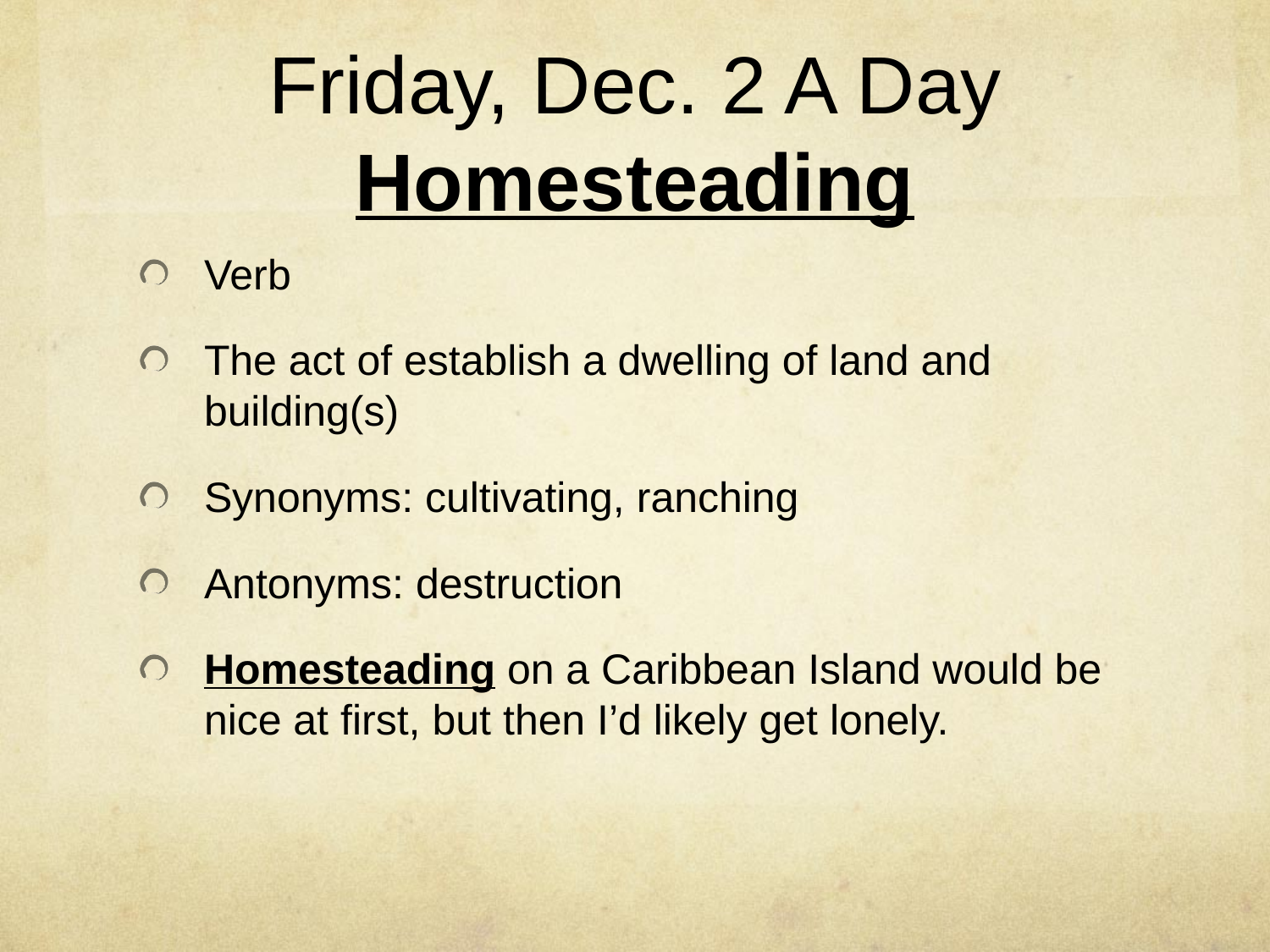

# Friday, Dec. 2 A Day Homesteading
Verb
The act of establish a dwelling of land and building(s)
Synonyms: cultivating, ranching
Antonyms: destruction
Homesteading on a Caribbean Island would be nice at first, but then I’d likely get lonely.